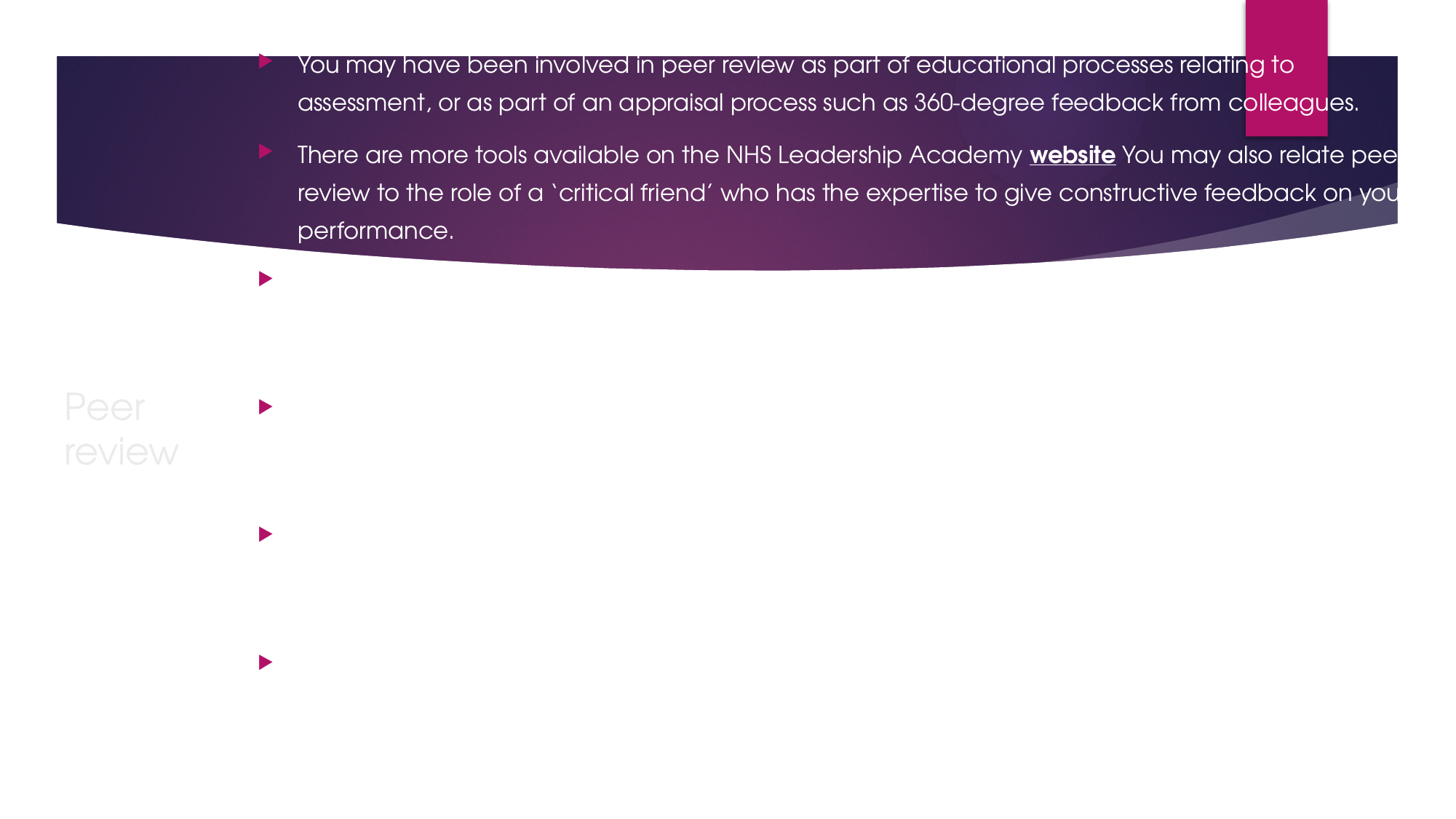

You may have been involved in peer review as part of educational processes relating to assessment, or as part of an appraisal process such as 360-degree feedback from colleagues.
There are more tools available on the NHS Leadership Academy website You may also relate peer review to the role of a ‘critical friend’ who has the expertise to give constructive feedback on your performance.
As part of your continuing development as a mentor, it is important to seek feedback on your own mentorship practices and also contribute to mentor colleagues’ development. This can be both informal and formal depending on your practice areas’ guidance and requirements.
However, the process of peer review can encourage and support mentors in continuous improvement. Peer review should involve those of the same status or role, which in this context are your fellow mentors.
Peer review should not be seen as a ‘pass’ or ‘fail’ activity but should be seen as providing constructive feedback on performance and discussing areas for improvement. This is similar to the constructive feedback processes discussed earlier.
Peer review, when conducted effectively, also helps to build confidence in the person being ‘reviewed’ and ultimately embeds a culture of mentorship excellence in the ‘reviewer’ feeding back to colleagues.

# Peer review